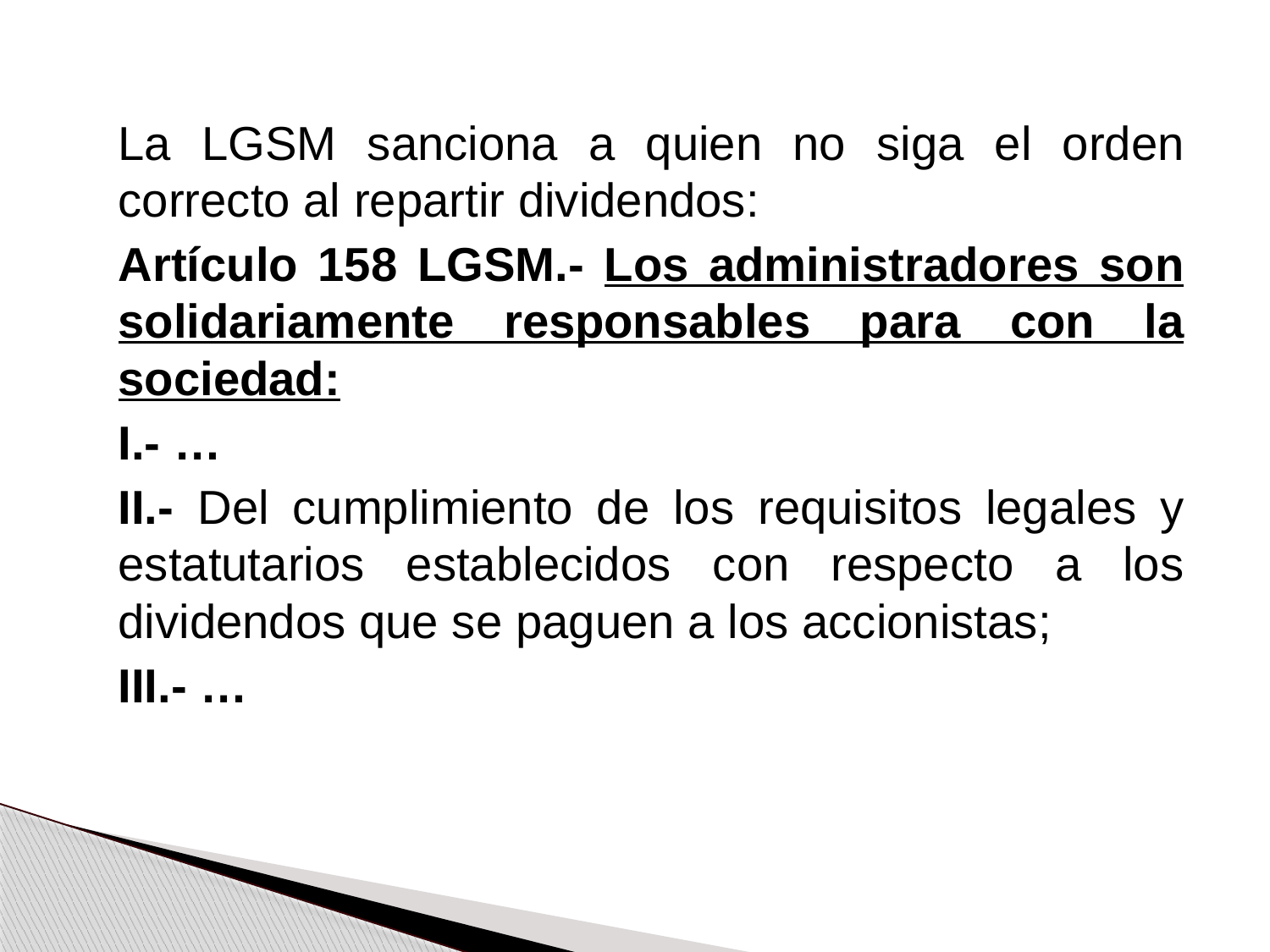

La LGSM sanciona a quien no siga el orden correcto al repartir dividendos:
	Artículo 158 LGSM.- Los administradores son solidariamente responsables para con la sociedad:
 	I.- …
	II.- Del cumplimiento de los requisitos legales y estatutarios establecidos con respecto a los dividendos que se paguen a los accionistas;
	III.- …